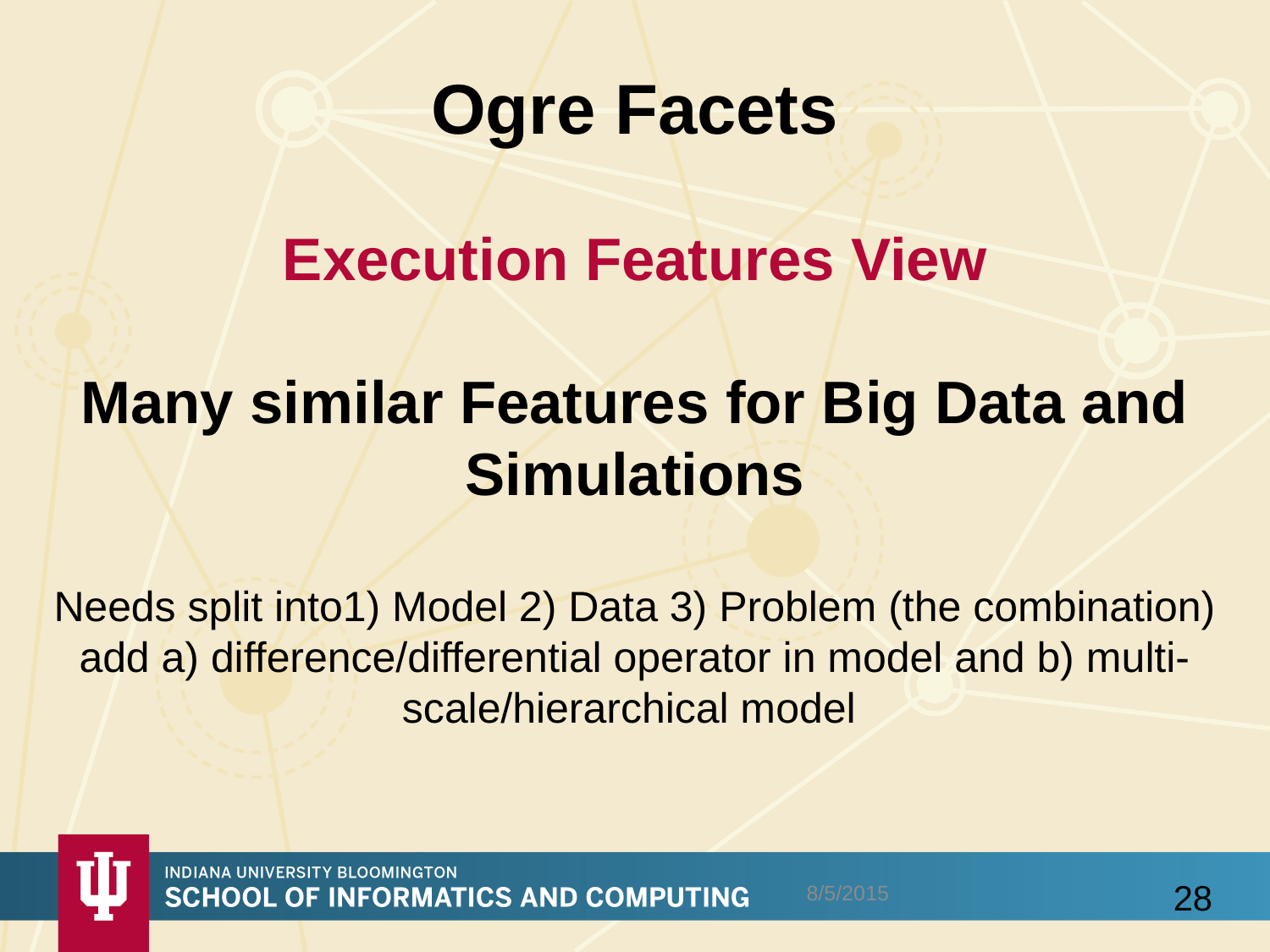

# Ogre Facets Execution Features View Many similar Features for Big Data and Simulations Needs split into1) Model 2) Data 3) Problem (the combination) add a) difference/differential operator in model and b) multi-scale/hierarchical model
8/5/2015
28